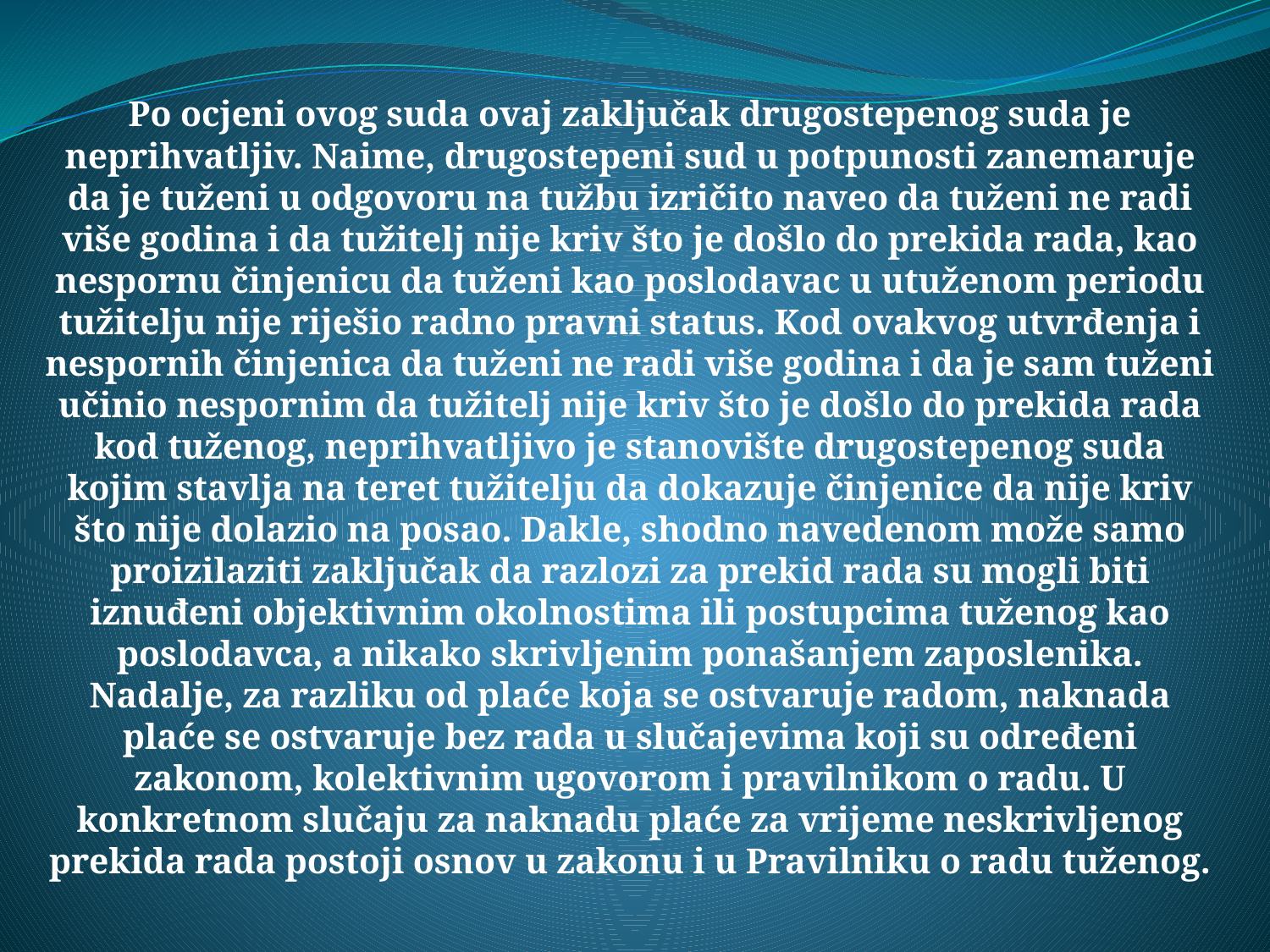

Po ocjeni ovog suda ovaj zaključak drugostepenog suda je neprihvatljiv. Naime, drugostepeni sud u potpunosti zanemaruje da je tuženi u odgovoru na tužbu izričito naveo da tuženi ne radi više godina i da tužitelj nije kriv što je došlo do prekida rada, kao nespornu činjenicu da tuženi kao poslodavac u utuženom periodu tužitelju nije riješio radno pravni status. Kod ovakvog utvrđenja i nespornih činjenica da tuženi ne radi više godina i da je sam tuženi učinio nespornim da tužitelj nije kriv što je došlo do prekida rada kod tuženog, neprihvatljivo je stanovište drugostepenog suda kojim stavlja na teret tužitelju da dokazuje činjenice da nije kriv što nije dolazio na posao. Dakle, shodno navedenom može samo proizilaziti zaključak da razlozi za prekid rada su mogli biti iznuđeni objektivnim okolnostima ili postupcima tuženog kao poslodavca, a nikako skrivljenim ponašanjem zaposlenika. Nadalje, za razliku od plaće koja se ostvaruje radom, naknada plaće se ostvaruje bez rada u slučajevima koji su određeni zakonom, kolektivnim ugovorom i pravilnikom o radu. U konkretnom slučaju za naknadu plaće za vrijeme neskrivljenog prekida rada postoji osnov u zakonu i u Pravilniku o radu tuženog.